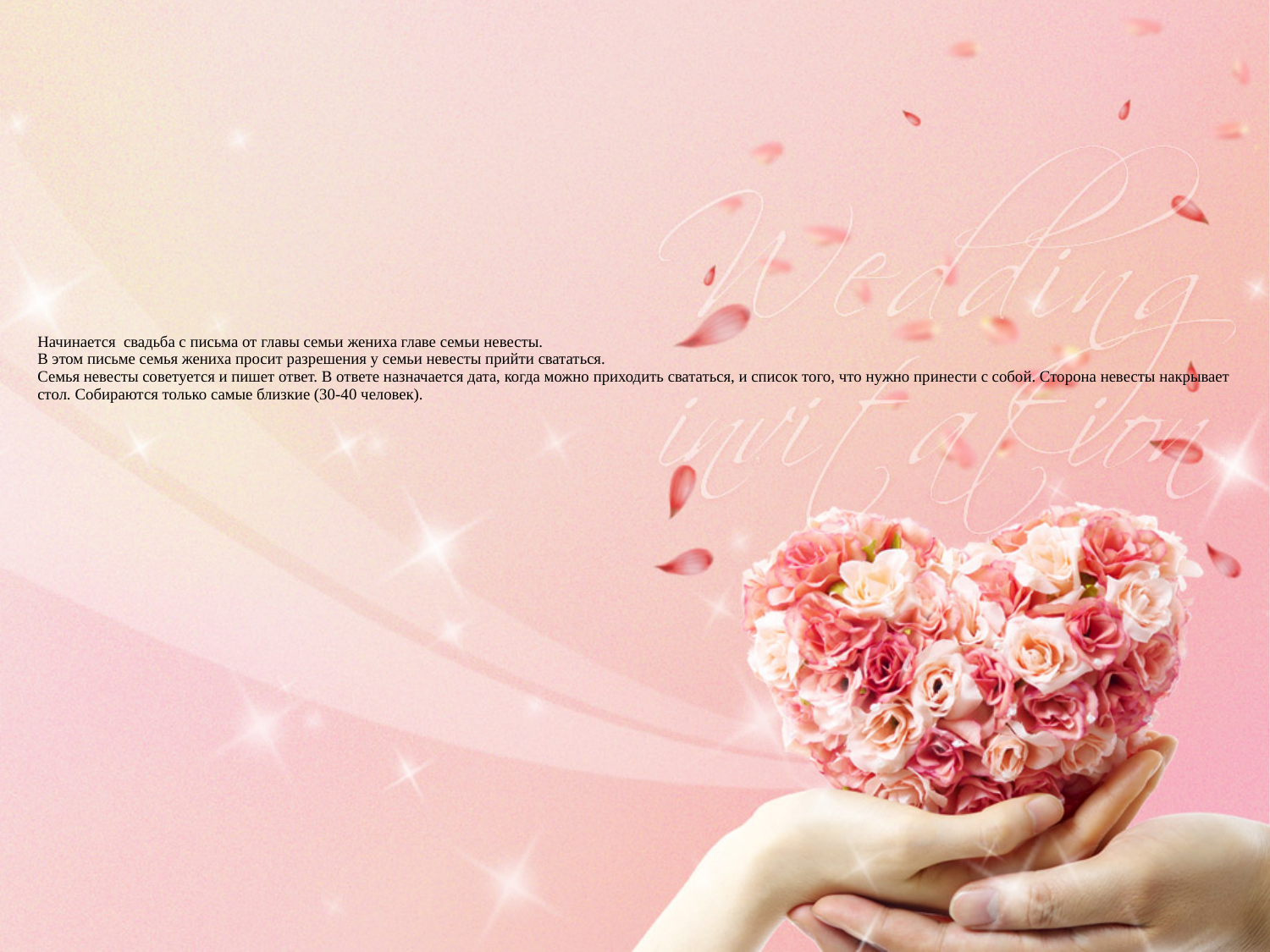

# Начинается  свадьба с письма от главы семьи жениха главе семьи невесты. В этом письме семья жениха просит разрешения у семьи невесты прийти свататься. Семья невесты советуется и пишет ответ. В ответе назначается дата, когда можно приходить свататься, и список того, что нужно принести с собой. Сторона невесты накрывает стол. Собираются только самые близкие (30-40 человек).